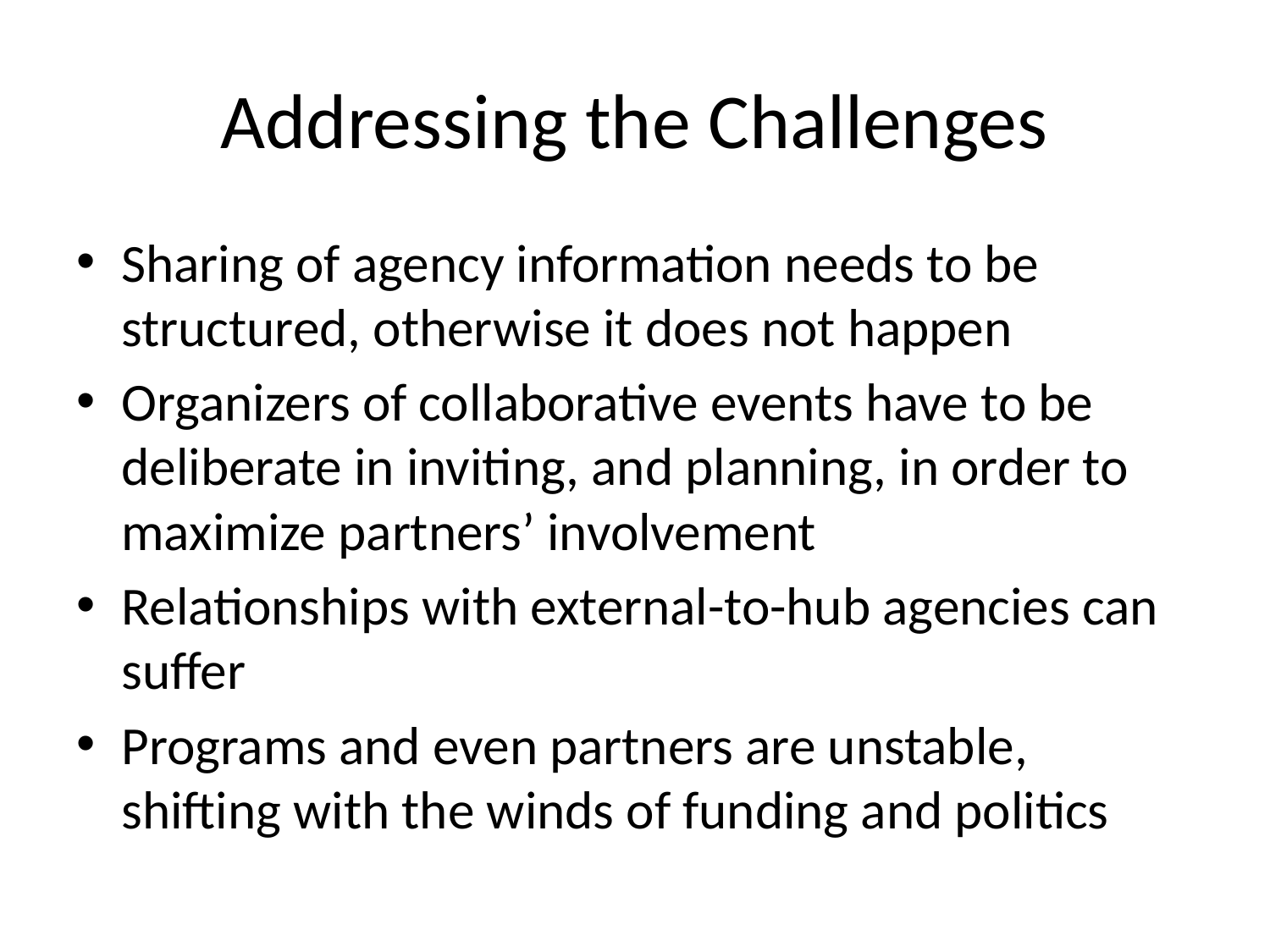

# Addressing the Challenges
Sharing of agency information needs to be structured, otherwise it does not happen
Organizers of collaborative events have to be deliberate in inviting, and planning, in order to maximize partners’ involvement
Relationships with external-to-hub agencies can suffer
Programs and even partners are unstable, shifting with the winds of funding and politics